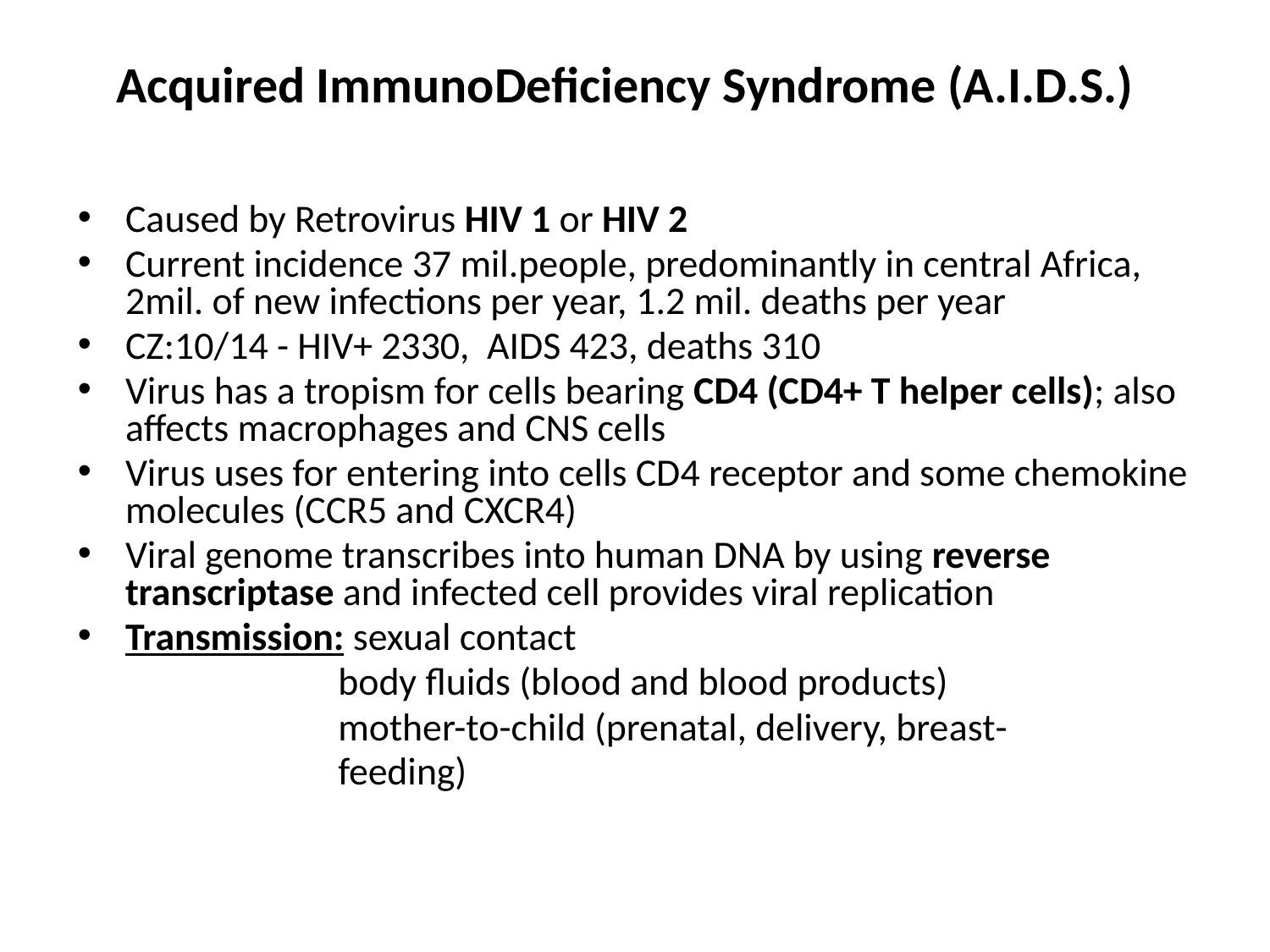

# Acquired ImmunoDeficiency Syndrome (A.I.D.S.)
Caused by Retrovirus HIV 1 or HIV 2
Current incidence 37 mil.people, predominantly in central Africa, 2mil. of new infections per year, 1.2 mil. deaths per year
CZ:10/14 - HIV+ 2330,  AIDS 423, deaths 310
Virus has a tropism for cells bearing CD4 (CD4+ T helper cells); also affects macrophages and CNS cells
Virus uses for entering into cells CD4 receptor and some chemokine molecules (CCR5 and CXCR4)
Viral genome transcribes into human DNA by using reverse transcriptase and infected cell provides viral replication
Transmission: sexual contact
                              body fluids (blood and blood products)
                              mother-to-child (prenatal, delivery, breast-
                              feeding)